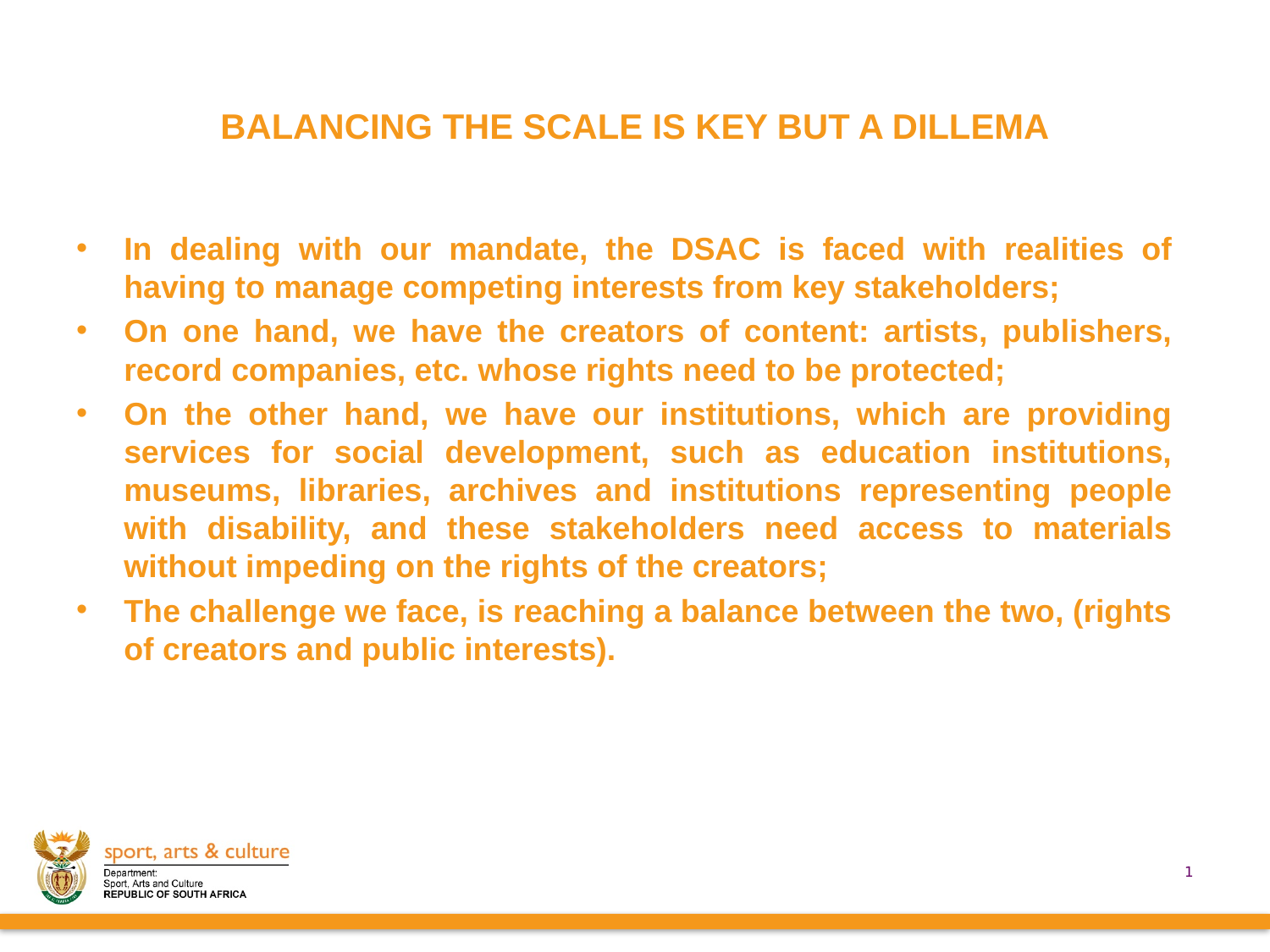

# BALANCING THE SCALE IS KEY BUT A DILLEMA
In dealing with our mandate, the DSAC is faced with realities of having to manage competing interests from key stakeholders;
On one hand, we have the creators of content: artists, publishers, record companies, etc. whose rights need to be protected;
On the other hand, we have our institutions, which are providing services for social development, such as education institutions, museums, libraries, archives and institutions representing people with disability, and these stakeholders need access to materials without impeding on the rights of the creators;
The challenge we face, is reaching a balance between the two, (rights of creators and public interests).

26